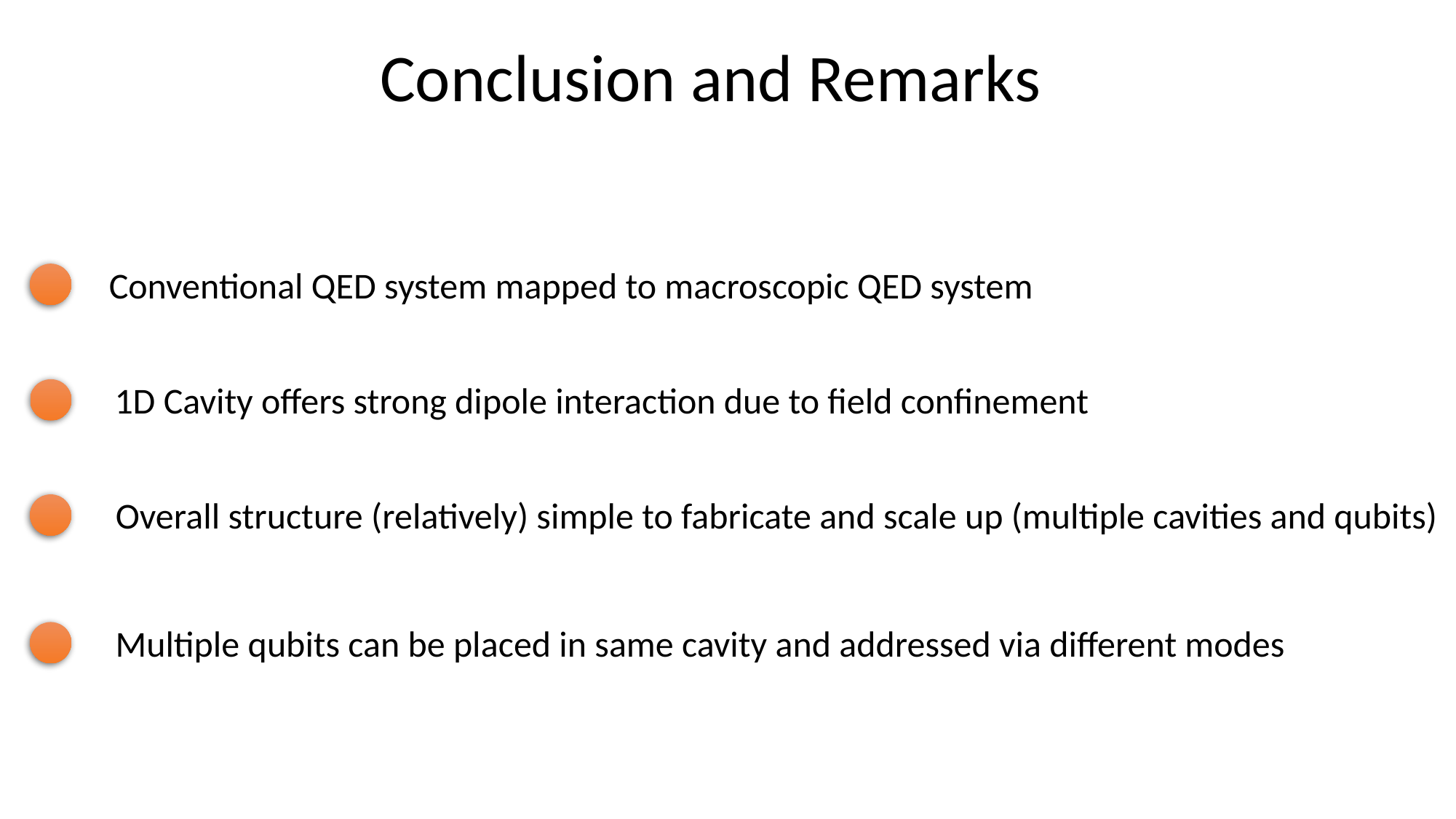

# Conclusion and Remarks
Conventional QED system mapped to macroscopic QED system

1D Cavity offers strong dipole interaction due to field confinement

Overall structure (relatively) simple to fabricate and scale up (multiple cavities and qubits)

Multiple qubits can be placed in same cavity and addressed via different modes